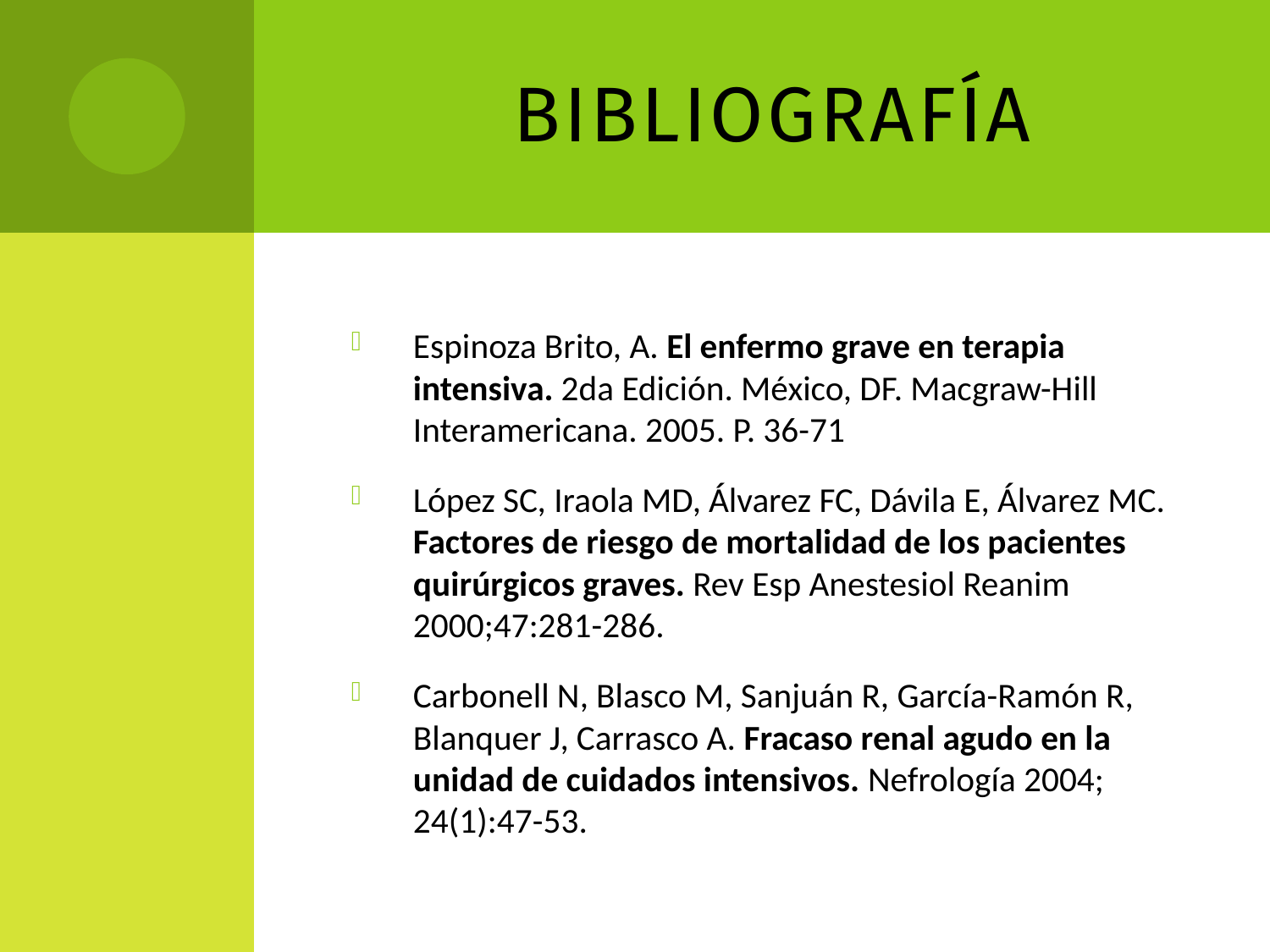

# Bibliografía
Espinoza Brito, A. El enfermo grave en terapia intensiva. 2da Edición. México, DF. Macgraw-Hill Interamericana. 2005. P. 36-71
López SC, Iraola MD, Álvarez FC, Dávila E, Álvarez MC. Factores de riesgo de mortalidad de los pacientes quirúrgicos graves. Rev Esp Anestesiol Reanim 2000;47:281-286.
Carbonell N, Blasco M, Sanjuán R, García-Ramón R, Blanquer J, Carrasco A. Fracaso renal agudo en la unidad de cuidados intensivos. Nefrología 2004; 24(1):47-53.